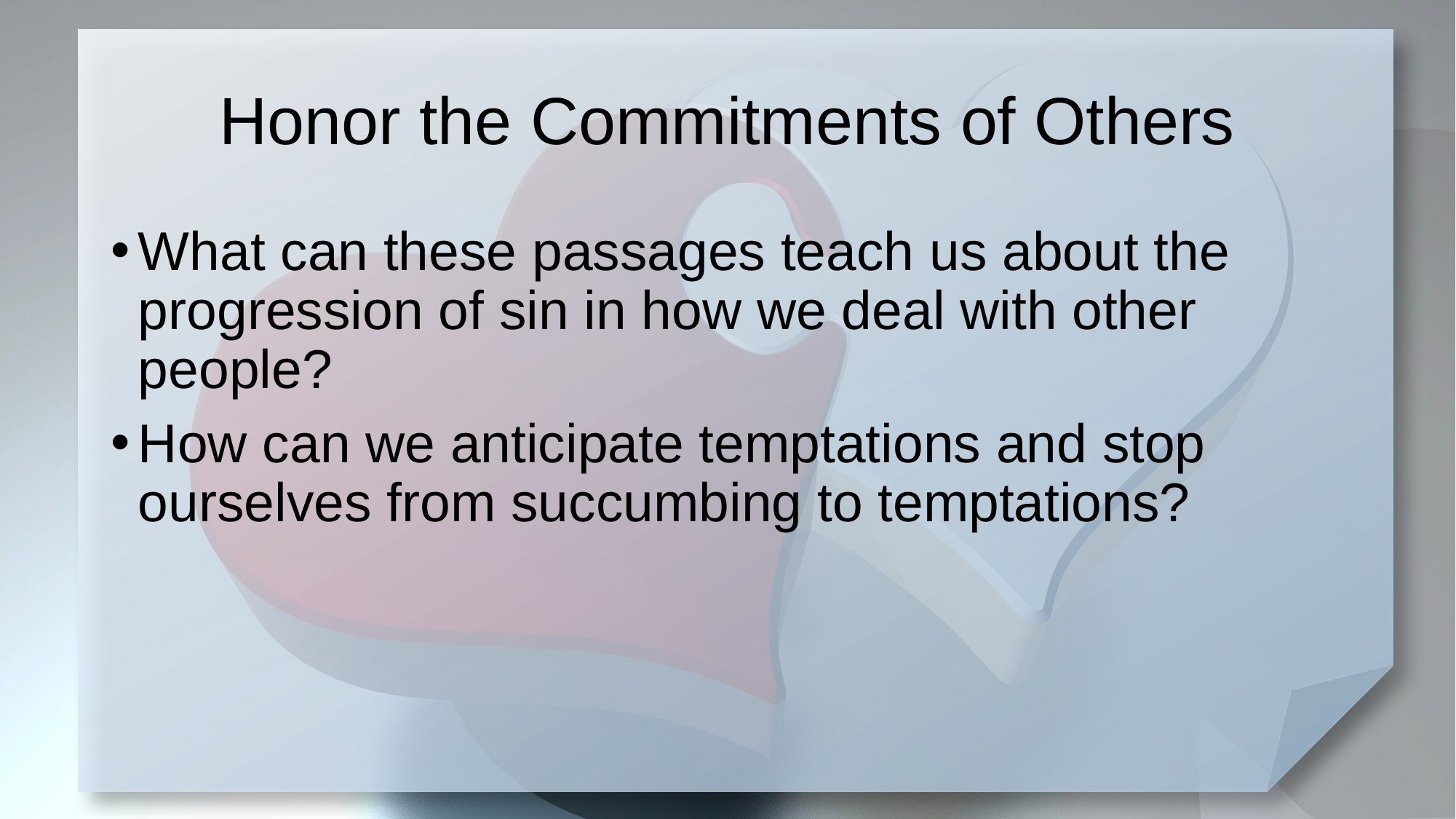

# Honor the Commitments of Others
What can these passages teach us about the progression of sin in how we deal with other people?
How can we anticipate temptations and stop ourselves from succumbing to temptations?